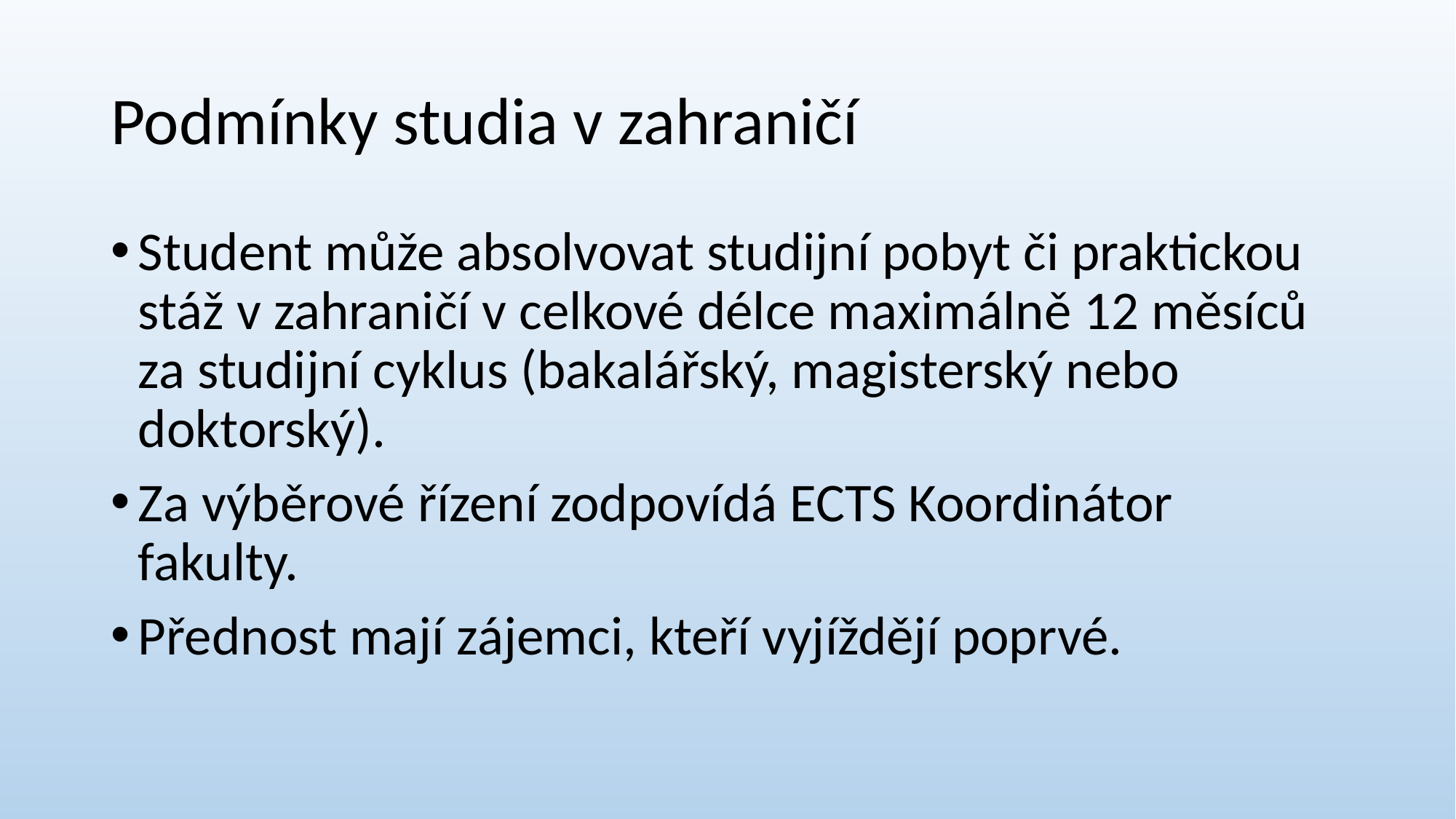

# Podmínky studia v zahraničí
Student může absolvovat studijní pobyt či praktickou stáž v zahraničí v celkové délce maximálně 12 měsíců za studijní cyklus (bakalářský, magisterský nebo doktorský).
Za výběrové řízení zodpovídá ECTS Koordinátor fakulty.
Přednost mají zájemci, kteří vyjíždějí poprvé.